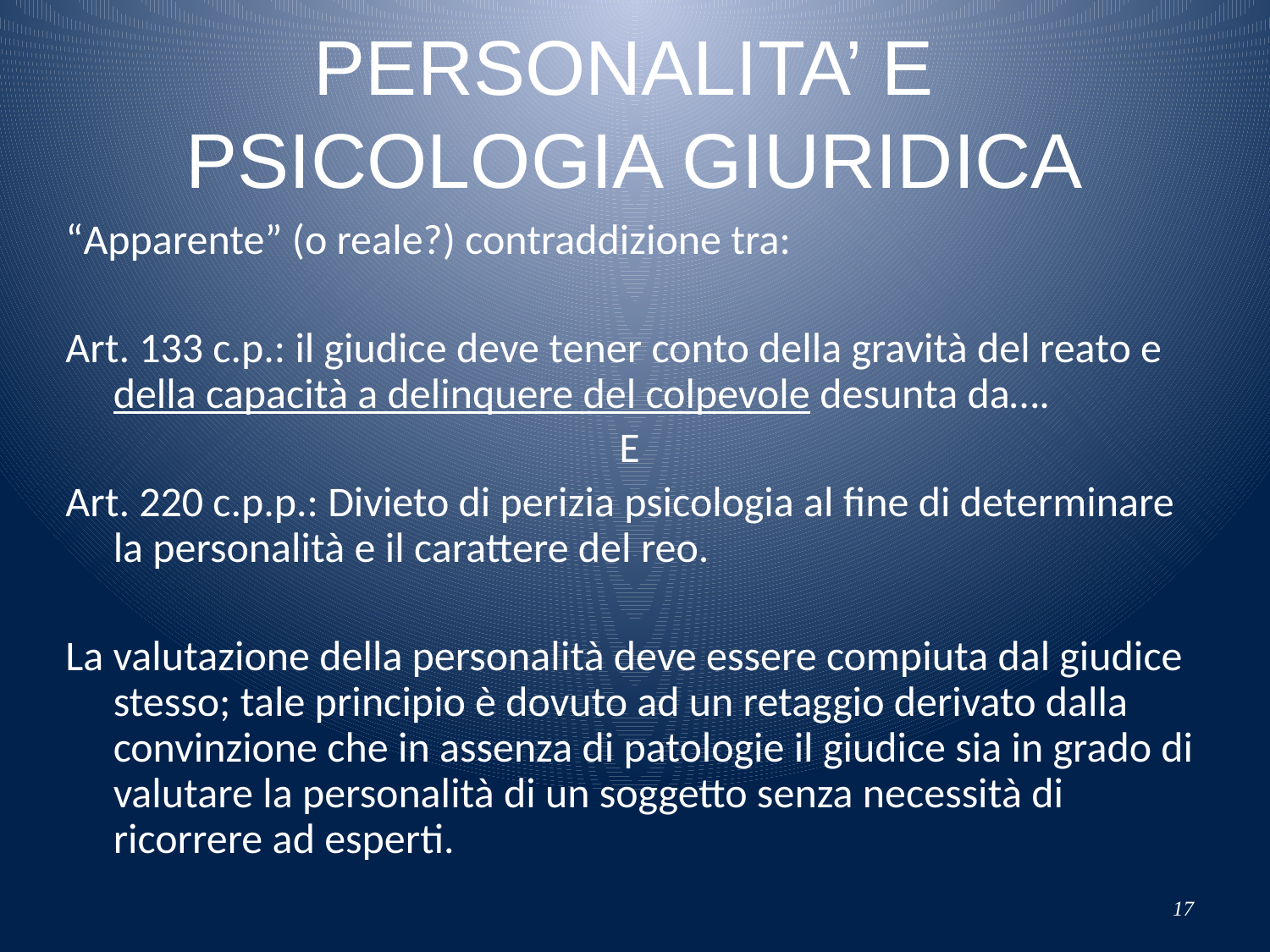

# PERSONALITA’ E PSICOLOGIA GIURIDICA
“Apparente” (o reale?) contraddizione tra:

Art. 133 c.p.: il giudice deve tener conto della gravità del reato e della capacità a delinquere del colpevole desunta da….
E
Art. 220 c.p.p.: Divieto di perizia psicologia al fine di determinare la personalità e il carattere del reo.

La valutazione della personalità deve essere compiuta dal giudice stesso; tale principio è dovuto ad un retaggio derivato dalla convinzione che in assenza di patologie il giudice sia in grado di valutare la personalità di un soggetto senza necessità di ricorrere ad esperti.
17